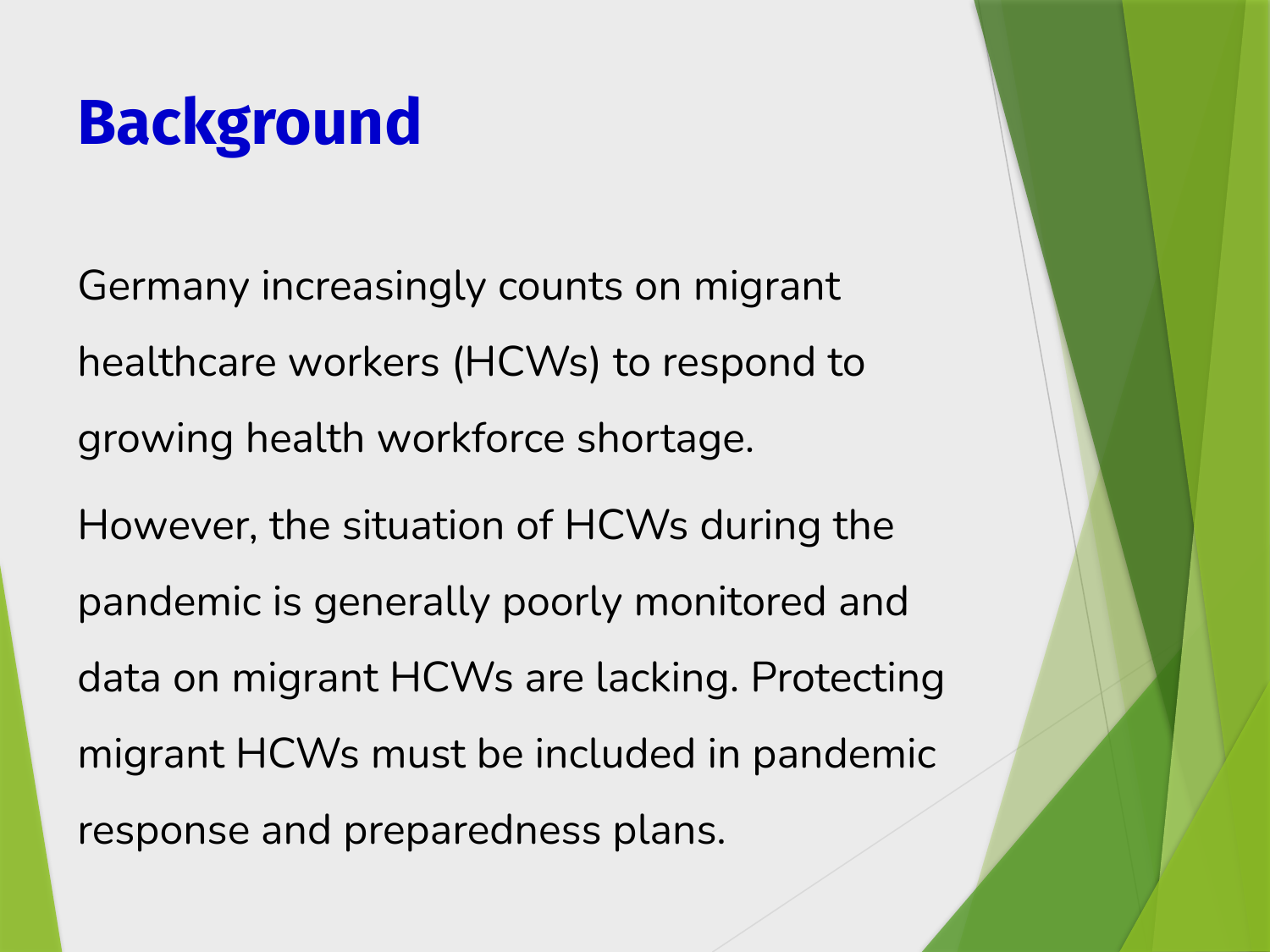

Background

Germany increasingly counts on migrant healthcare workers (HCWs) to respond to growing health workforce shortage.
However, the situation of HCWs during the pandemic is generally poorly monitored and data on migrant HCWs are lacking. Protecting migrant HCWs must be included in pandemic response and preparedness plans.